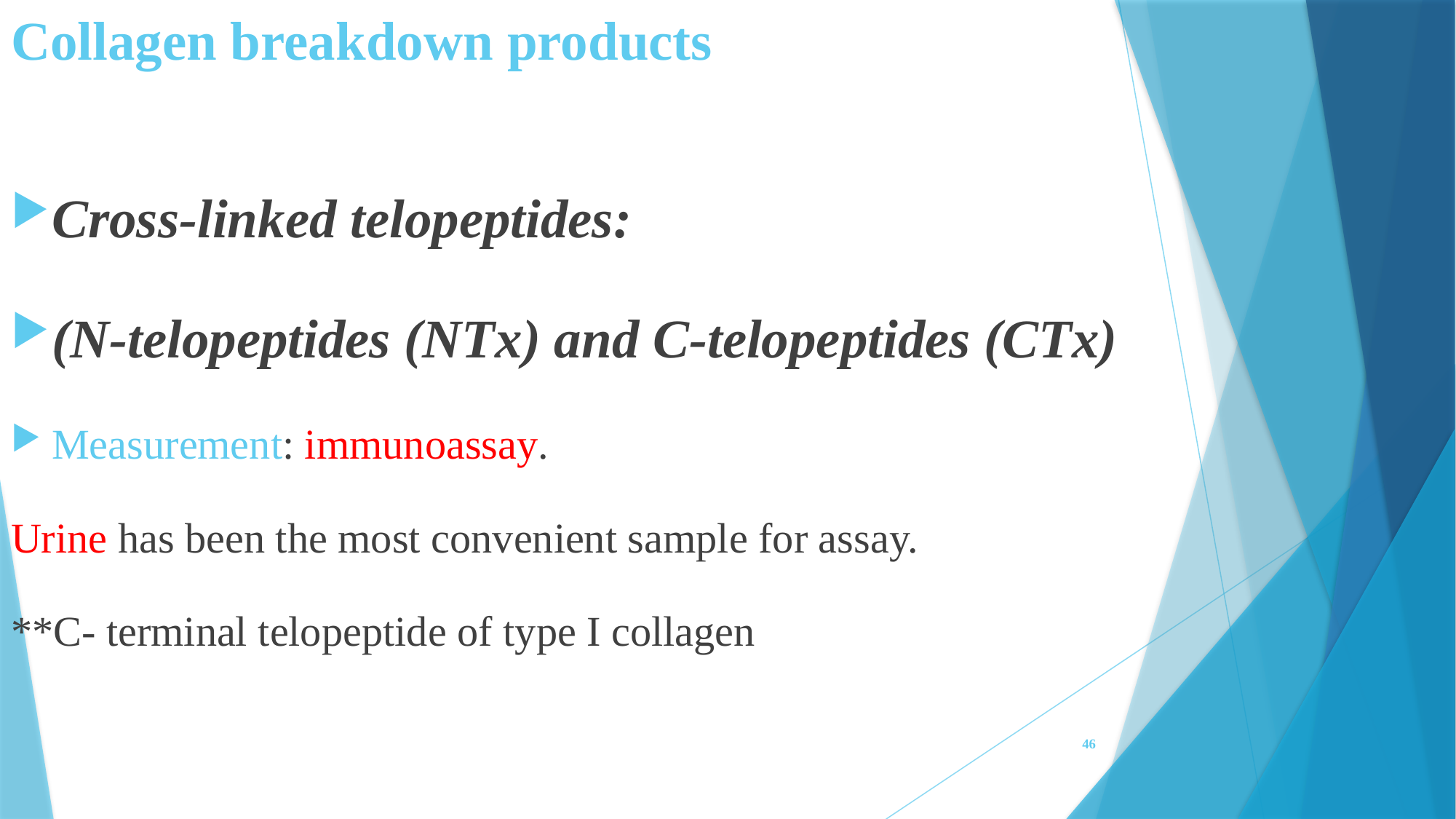

# Collagen breakdown products
Cross-linked telopeptides:
(N-telopeptides (NTx) and C-telopeptides (CTx)
Measurement: immunoassay.
Urine has been the most convenient sample for assay.
**C- terminal telopeptide of type I collagen
46